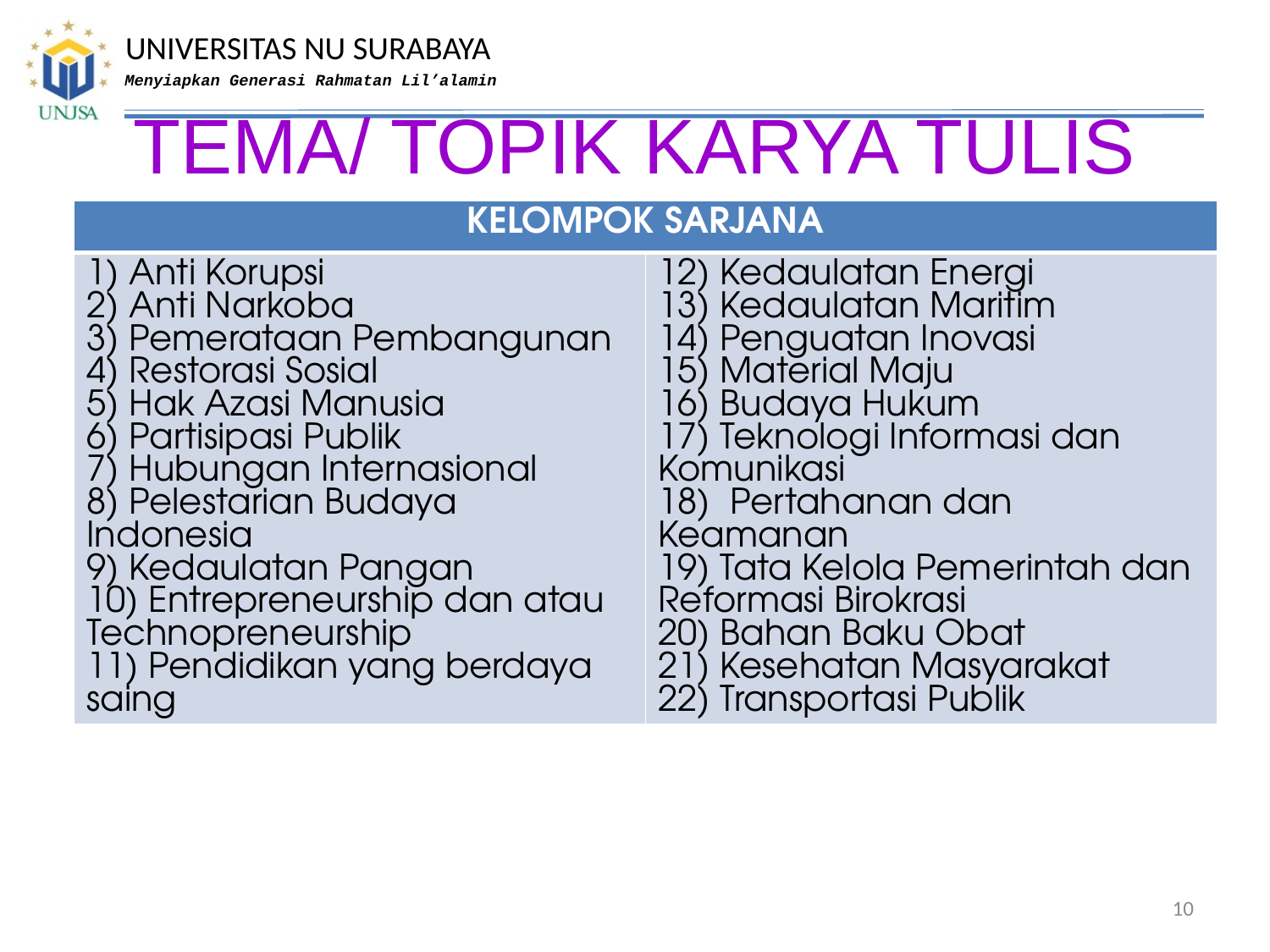

# TEMA/ TOPIK KARYA TULIS
| KELOMPOK SARJANA |  |
| --- | --- |
| 1) Anti Korupsi 2) Anti Narkoba 3) Pemerataan Pembangunan 4) Restorasi Sosial 5) Hak Azasi Manusia 6) Partisipasi Publik 7) Hubungan Internasional 8) Pelestarian Budaya Indonesia 9) Kedaulatan Pangan 10) Entrepreneurship dan atau Technopreneurship 11) Pendidikan yang berdaya saing | 12) Kedaulatan Energi 13) Kedaulatan Maritim 14) Penguatan Inovasi 15) Material Maju 16) Budaya Hukum 17) Teknologi Informasi dan Komunikasi 18) Pertahanan dan Keamanan 19) Tata Kelola Pemerintah dan Reformasi Birokrasi 20) Bahan Baku Obat 21) Kesehatan Masyarakat 22) Transportasi Publik |
10